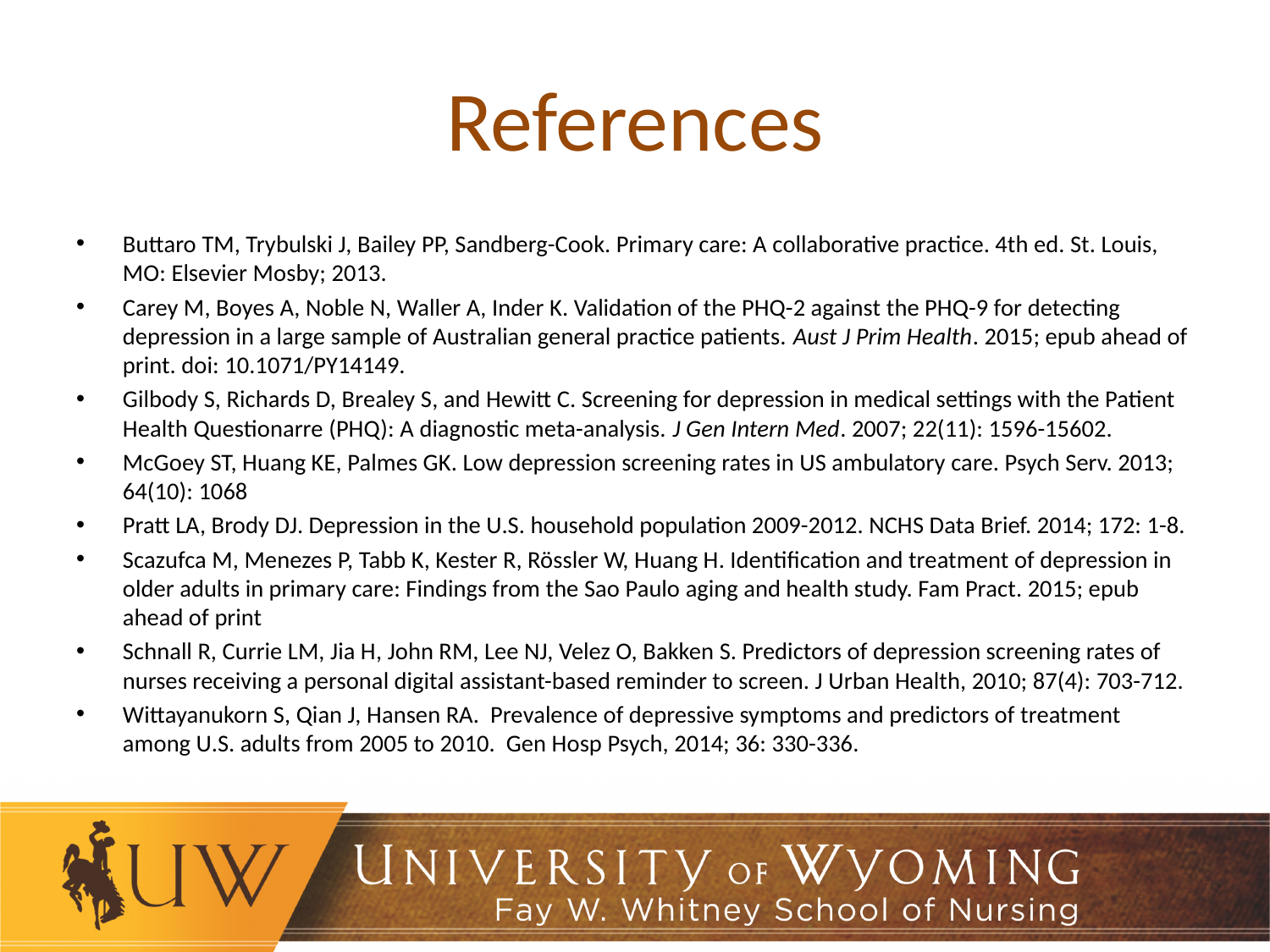

# References
Buttaro TM, Trybulski J, Bailey PP, Sandberg-Cook. Primary care: A collaborative practice. 4th ed. St. Louis, MO: Elsevier Mosby; 2013.
Carey M, Boyes A, Noble N, Waller A, Inder K. Validation of the PHQ-2 against the PHQ-9 for detecting depression in a large sample of Australian general practice patients. Aust J Prim Health. 2015; epub ahead of print. doi: 10.1071/PY14149.
Gilbody S, Richards D, Brealey S, and Hewitt C. Screening for depression in medical settings with the Patient Health Questionarre (PHQ): A diagnostic meta-analysis. J Gen Intern Med. 2007; 22(11): 1596-15602.
McGoey ST, Huang KE, Palmes GK. Low depression screening rates in US ambulatory care. Psych Serv. 2013; 64(10): 1068
Pratt LA, Brody DJ. Depression in the U.S. household population 2009-2012. NCHS Data Brief. 2014; 172: 1-8.
Scazufca M, Menezes P, Tabb K, Kester R, Rössler W, Huang H. Identification and treatment of depression in older adults in primary care: Findings from the Sao Paulo aging and health study. Fam Pract. 2015; epub ahead of print
Schnall R, Currie LM, Jia H, John RM, Lee NJ, Velez O, Bakken S. Predictors of depression screening rates of nurses receiving a personal digital assistant-based reminder to screen. J Urban Health, 2010; 87(4): 703-712.
Wittayanukorn S, Qian J, Hansen RA.  Prevalence of depressive symptoms and predictors of treatment among U.S. adults from 2005 to 2010.  Gen Hosp Psych, 2014; 36: 330-336.